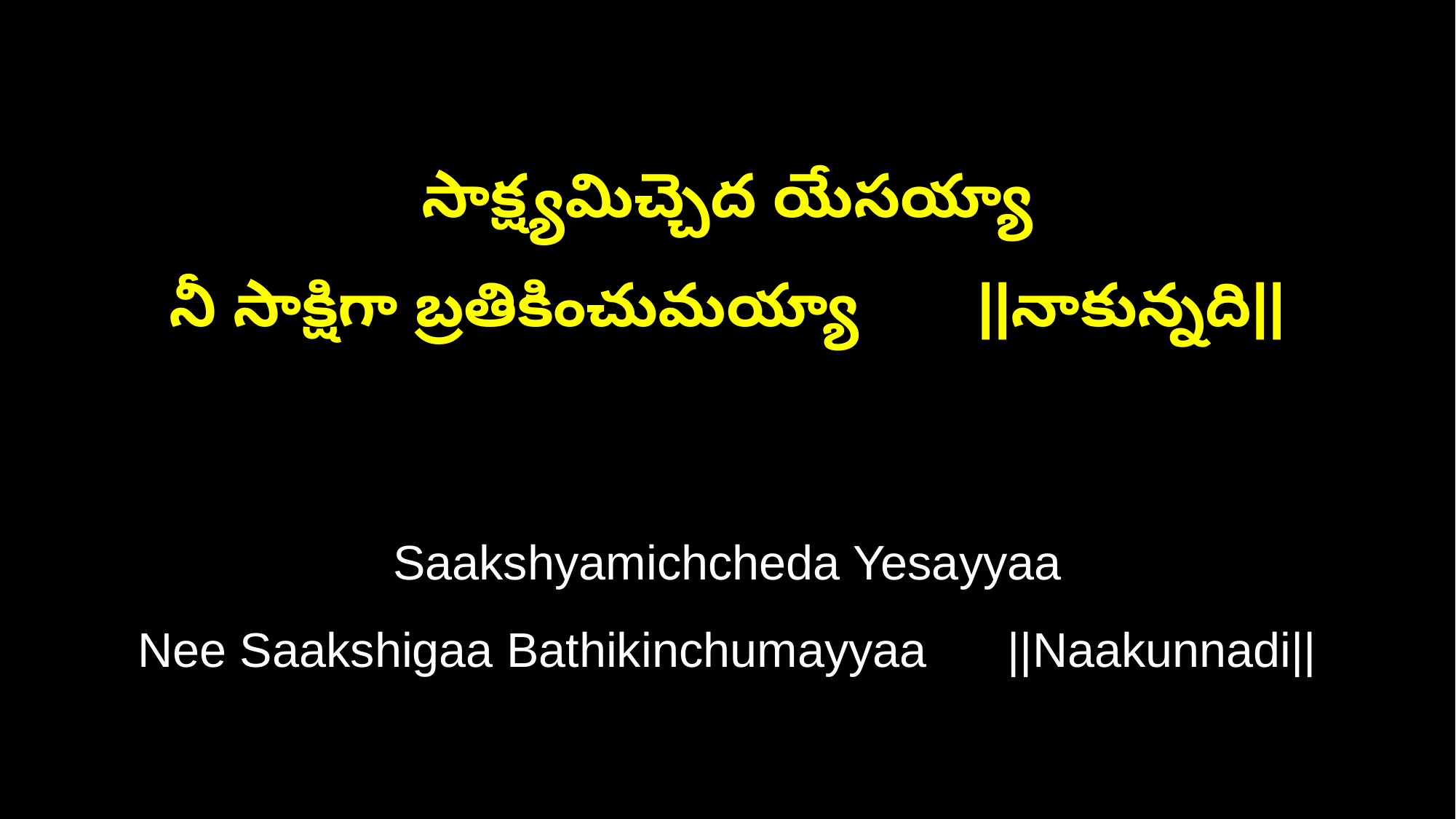

సాక్ష్యమిచ్చెద యేసయ్యా
నీ సాక్షిగా బ్రతికించుమయ్యా       ||నాకున్నది||
Saakshyamichcheda Yesayyaa
Nee Saakshigaa Bathikinchumayyaa      ||Naakunnadi||